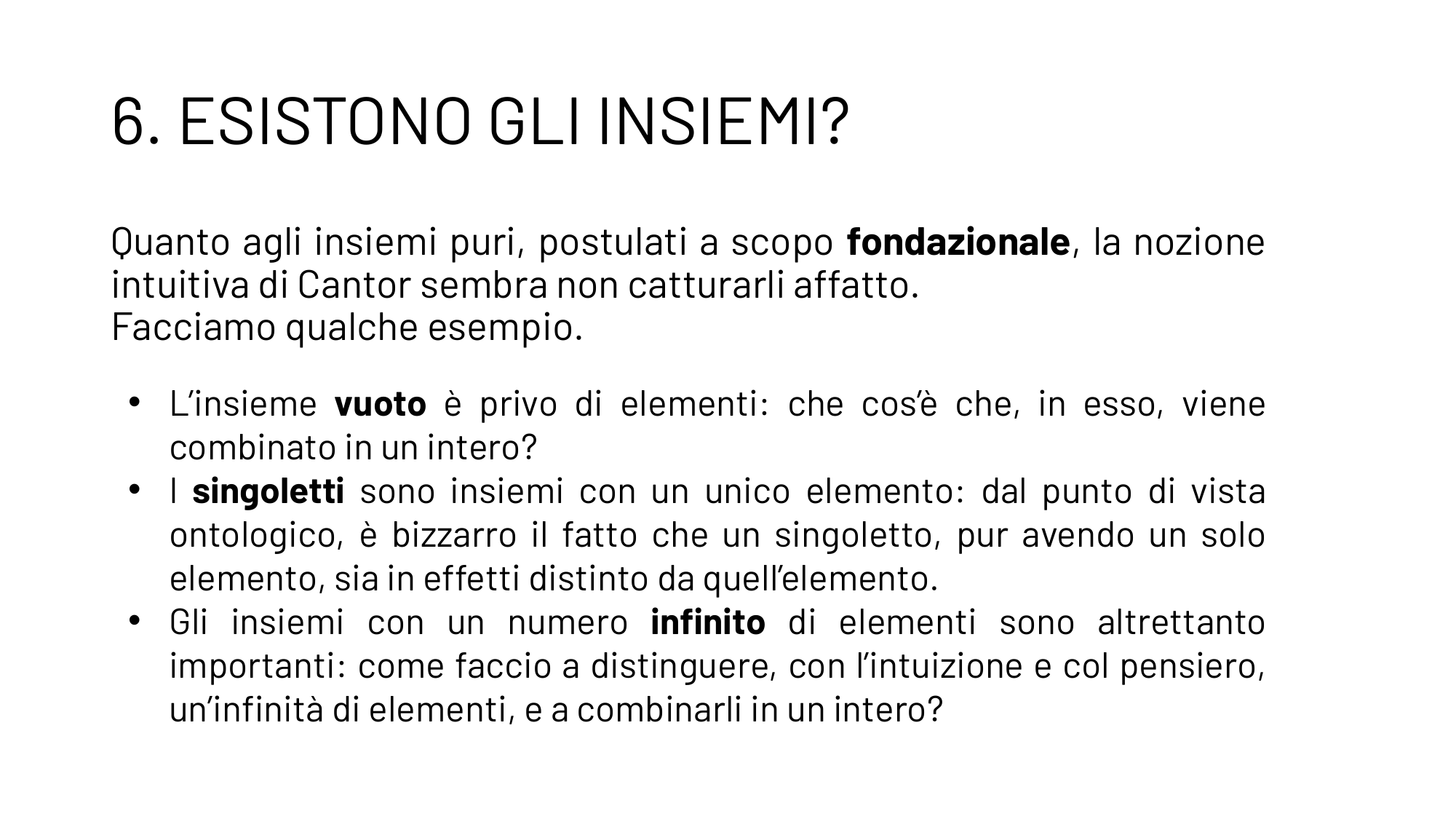

# 6. ESISTONO GLI INSIEMI?
Quanto agli insiemi puri, postulati a scopo fondazionale, la nozione intuitiva di Cantor sembra non catturarli affatto.
Facciamo qualche esempio.
L’insieme vuoto è privo di elementi: che cos’è che, in esso, viene combinato in un intero?
I singoletti sono insiemi con un unico elemento: dal punto di vista ontologico, è bizzarro il fatto che un singoletto, pur avendo un solo elemento, sia in effetti distinto da quell’elemento.
Gli insiemi con un numero infinito di elementi sono altrettanto importanti: come faccio a distinguere, con l’intuizione e col pensiero, un’infinità di elementi, e a combinarli in un intero?